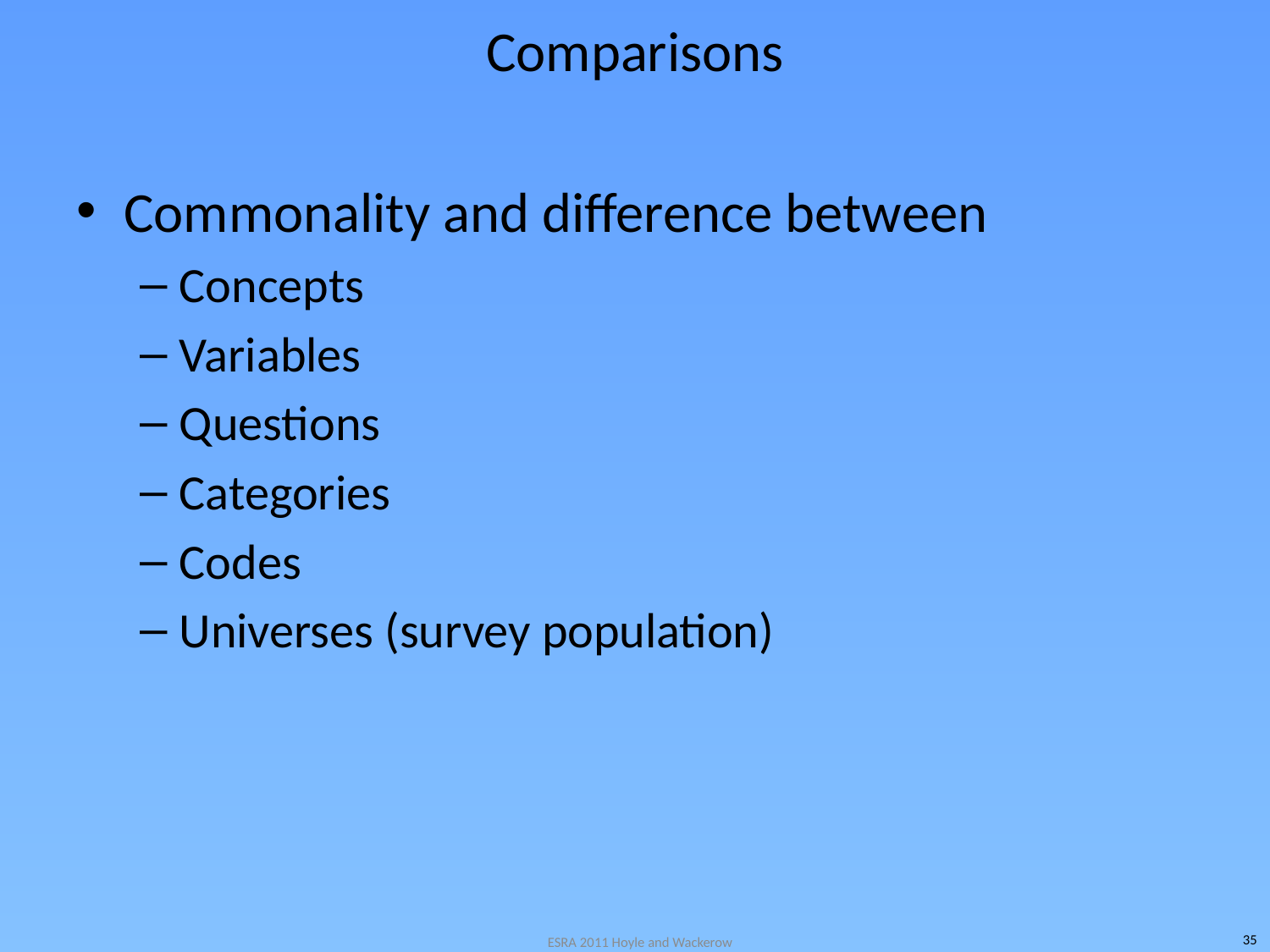

# Comparisons
Commonality and difference between
Concepts
Variables
Questions
Categories
Codes
Universes (survey population)

ESRA 2011 Hoyle and Wackerow
35